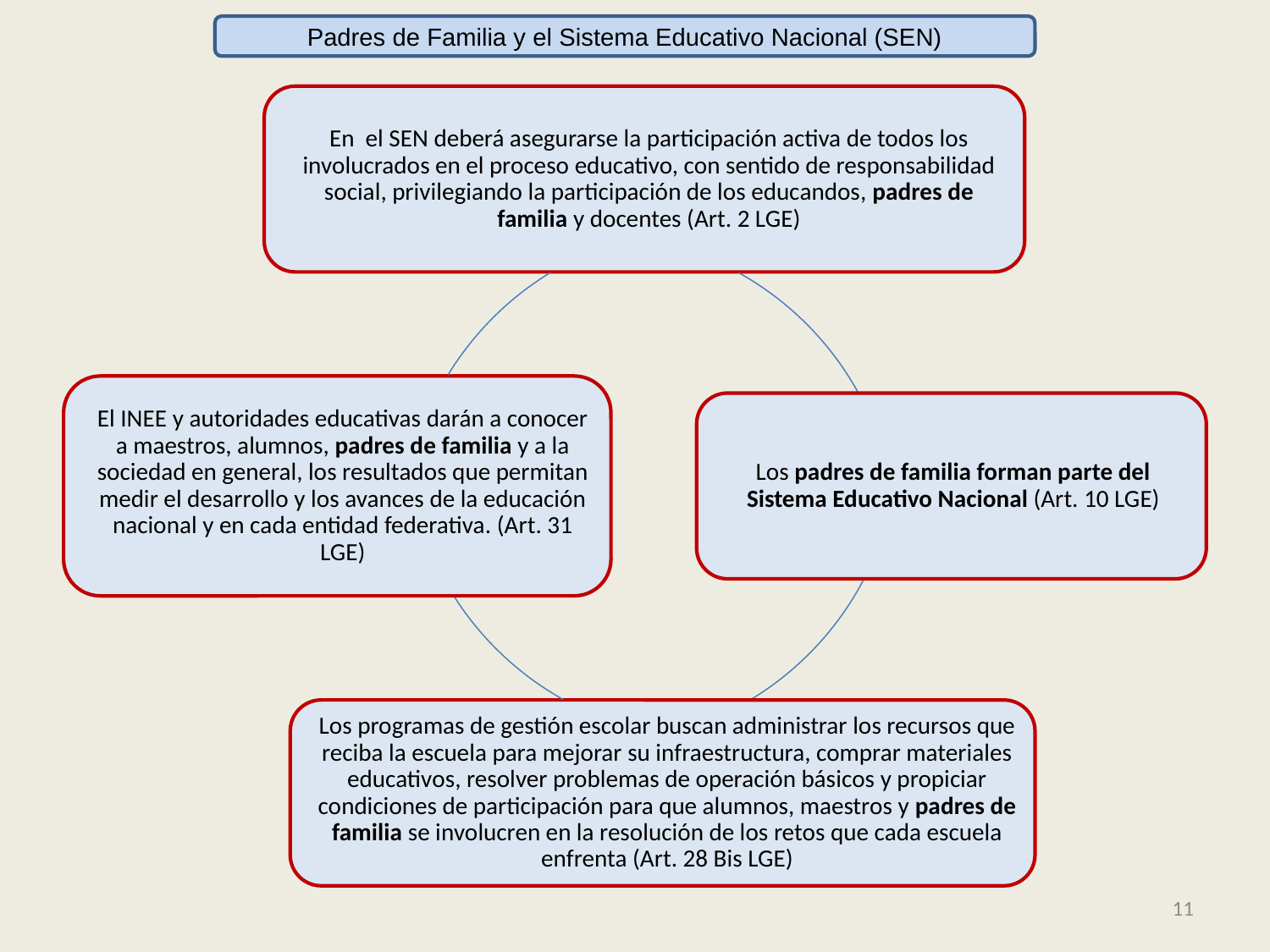

Padres de Familia y el Sistema Educativo Nacional (SEN)
En  el SEN deberá asegurarse la participación activa de todos los involucrados en el proceso educativo, con sentido de responsabilidad social, privilegiando la participación de los educandos, padres de familia y docentes (Art. 2 LGE)
Los padres de familia forman parte del  Sistema Educativo Nacional (Art. 10 LGE)
Los programas de gestión escolar buscan administrar los recursos que reciba la escuela para mejorar su infraestructura, comprar materiales educativos, resolver problemas de operación básicos y propiciar condiciones de participación para que alumnos, maestros y padres de familia se involucren en la resolución de los retos que cada escuela enfrenta (Art. 28 Bis LGE)
El INEE y autoridades educativas darán a conocer a maestros, alumnos, padres de familia y a la sociedad en general, los resultados que permitan medir el desarrollo y los avances de la educación nacional y en cada entidad federativa. (Art. 31 LGE)
11